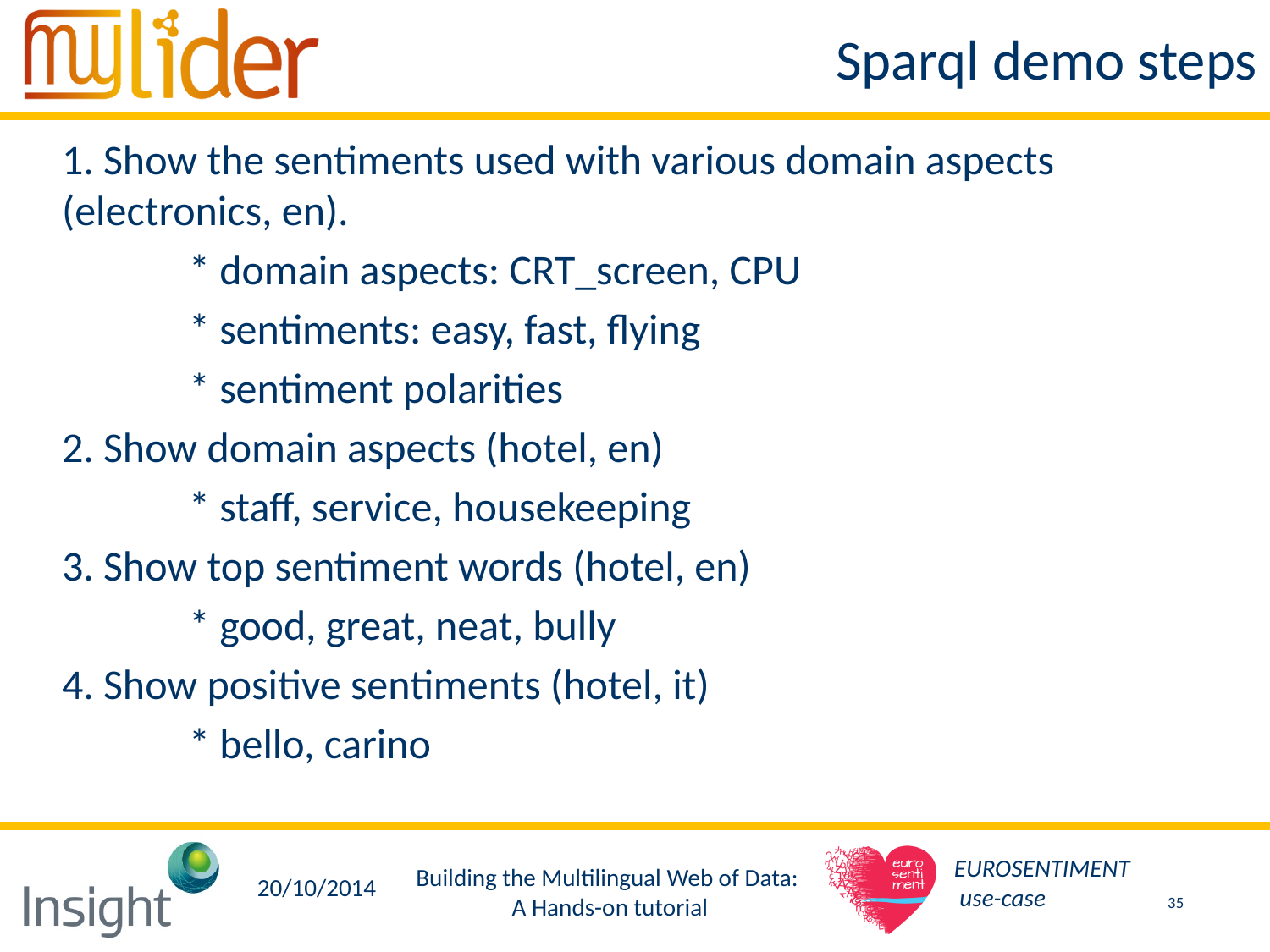

# Sparql demo steps
1. Show the sentiments used with various domain aspects (electronics, en).
	* domain aspects: CRT_screen, CPU
	* sentiments: easy, fast, flying
	* sentiment polarities
2. Show domain aspects (hotel, en)
	* staff, service, housekeeping
3. Show top sentiment words (hotel, en)
	* good, great, neat, bully
4. Show positive sentiments (hotel, it)
	* bello, carino